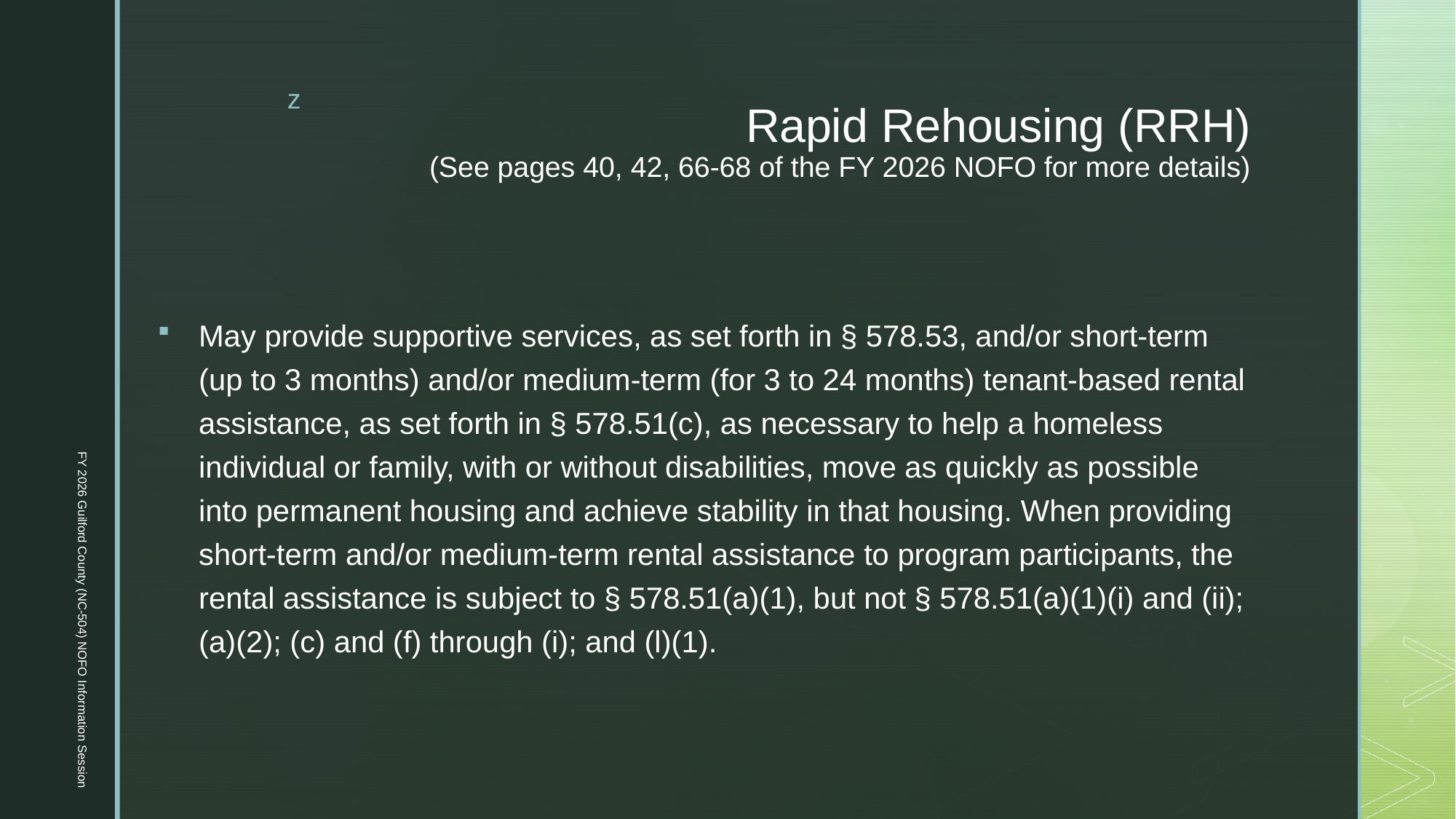

# Rapid Rehousing (RRH) (See pages 40, 42, 66-68 of the FY 2026 NOFO for more details)
May provide supportive services, as set forth in § 578.53, and/or short-term (up to 3 months) and/or medium-term (for 3 to 24 months) tenant-based rental assistance, as set forth in § 578.51(c), as necessary to help a homeless individual or family, with or without disabilities, move as quickly as possible into permanent housing and achieve stability in that housing. When providing short-term and/or medium-term rental assistance to program participants, the rental assistance is subject to § 578.51(a)(1), but not § 578.51(a)(1)(i) and (ii); (a)(2); (c) and (f) through (i); and (l)(1).
FY 2026 Guilford County (NC-504) NOFO Information Session